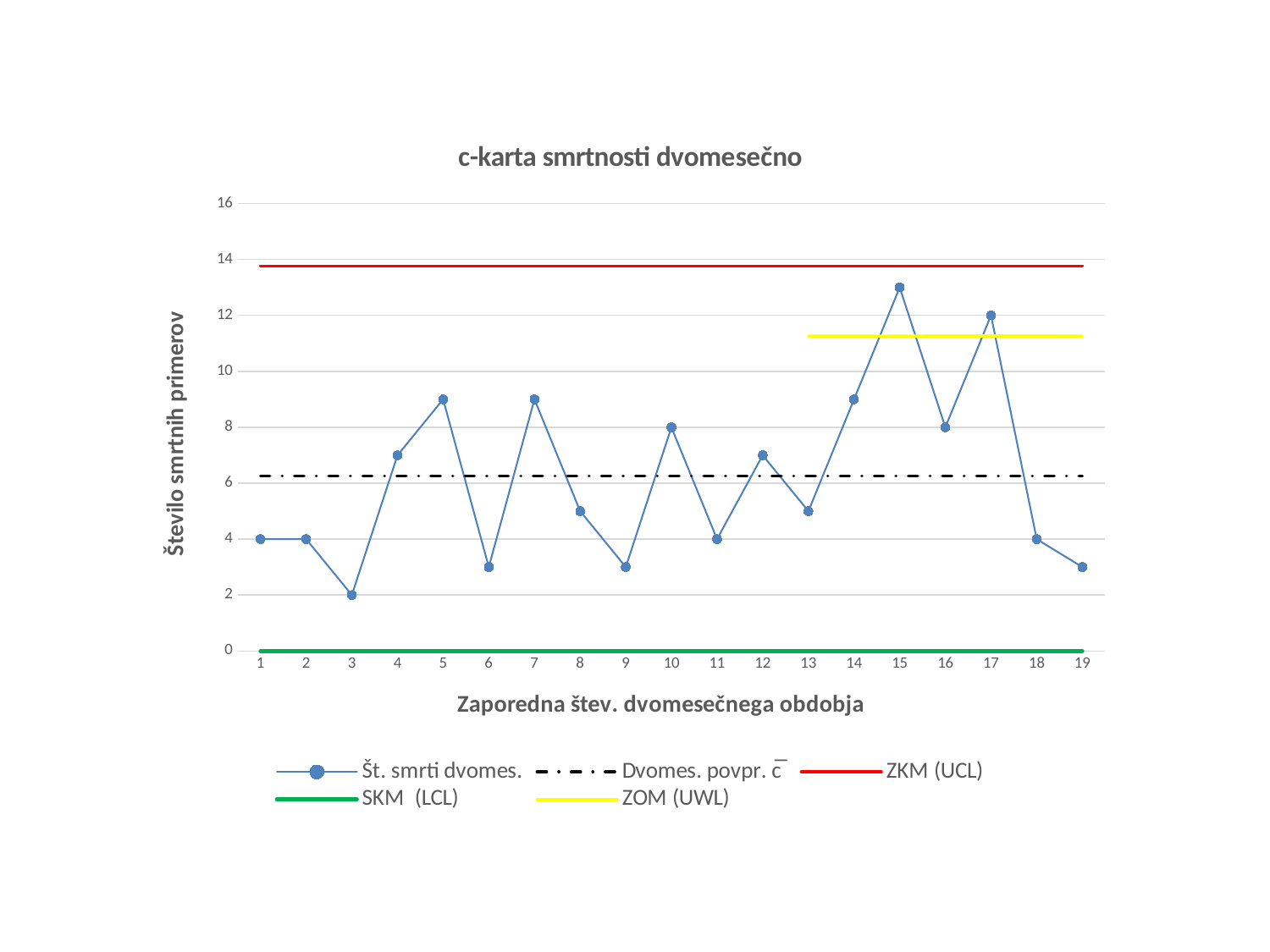

### Chart: c-karta smrtnosti dvomesečno

| Category | Št. smrti dvomes. | Dvomes. povpr. c̅  | ZKM (UCL) | SKM  (LCL) | ZOM (UWL) |
|---|---|---|---|---|---|